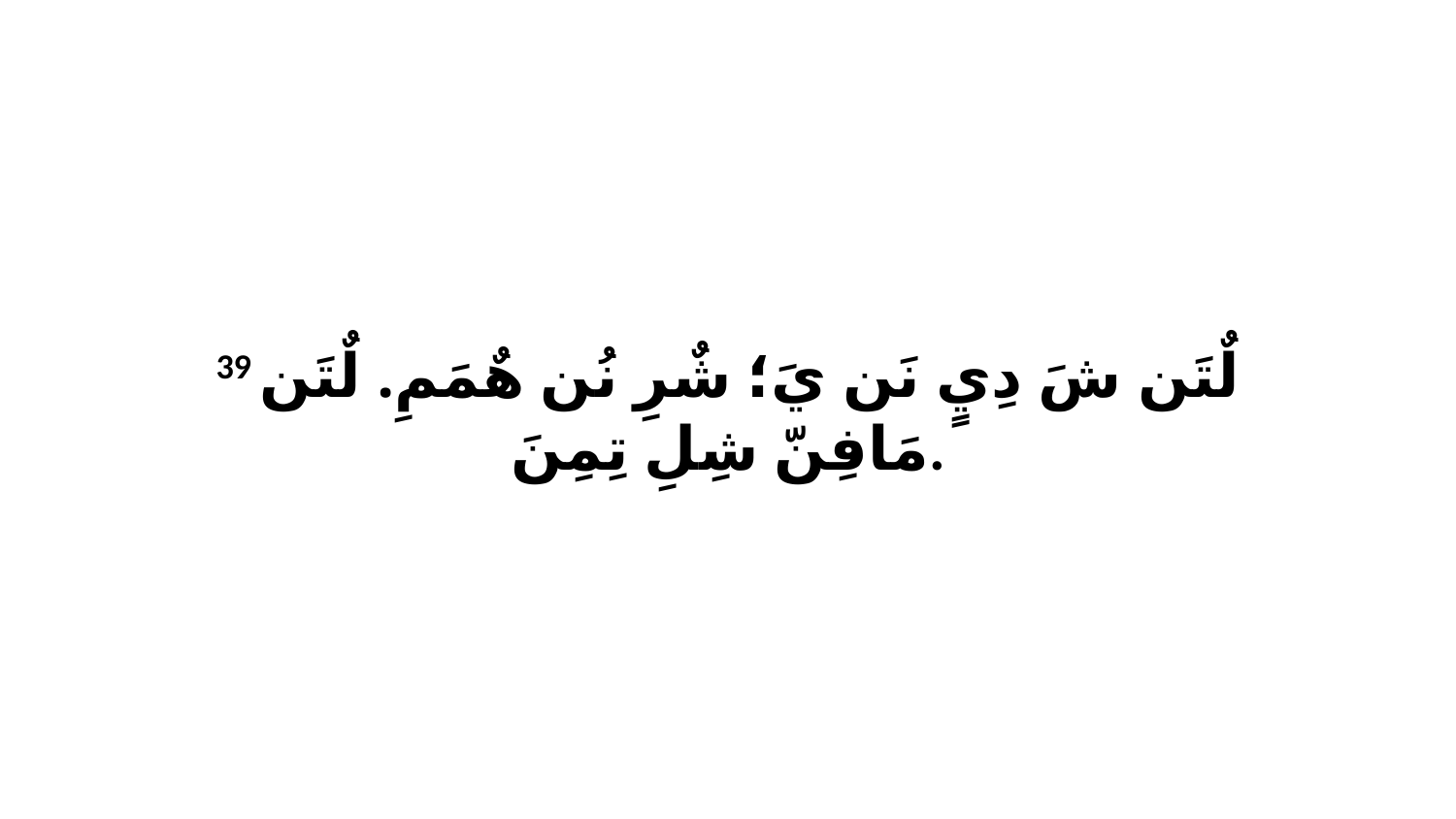

39 لٌتَن شَ دِيٍ نَن يَ؛ شٌرِ نُن هٌمَمِ. لٌتَن مَافِنّ شِلِ تِمِنَ.